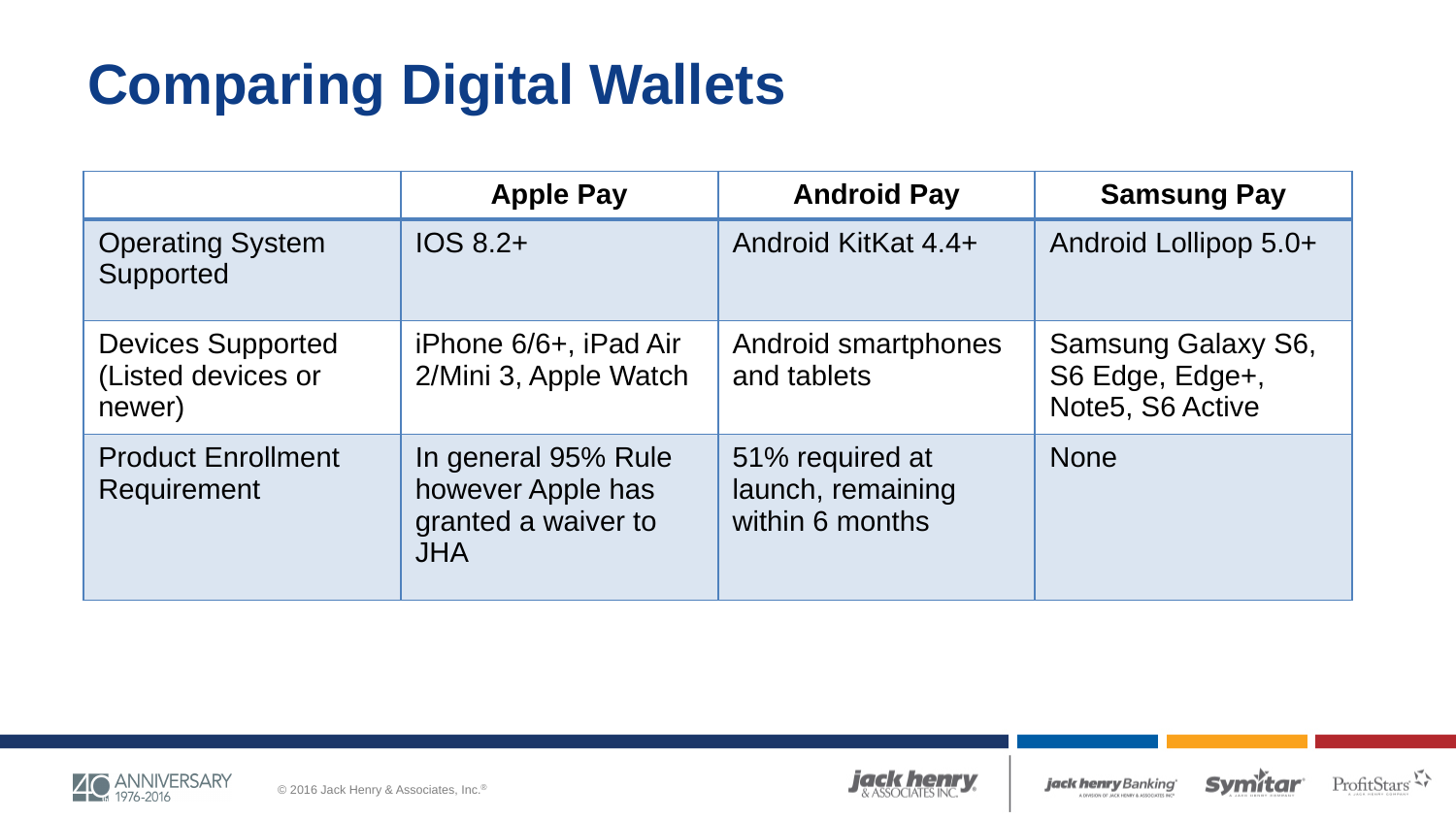

# Comparing Digital Wallets
|  | Apple Pay | Android Pay | Samsung Pay |
| --- | --- | --- | --- |
| Operating System Supported | IOS 8.2+ | Android KitKat 4.4+ | Android Lollipop 5.0+ |
| Devices Supported (Listed devices or newer) | iPhone 6/6+, iPad Air 2/Mini 3, Apple Watch | Android smartphones and tablets | Samsung Galaxy S6, S6 Edge, Edge+, Note5, S6 Active |
| Product Enrollment Requirement | In general 95% Rule however Apple has granted a waiver to JHA | 51% required at launch, remaining within 6 months | None |